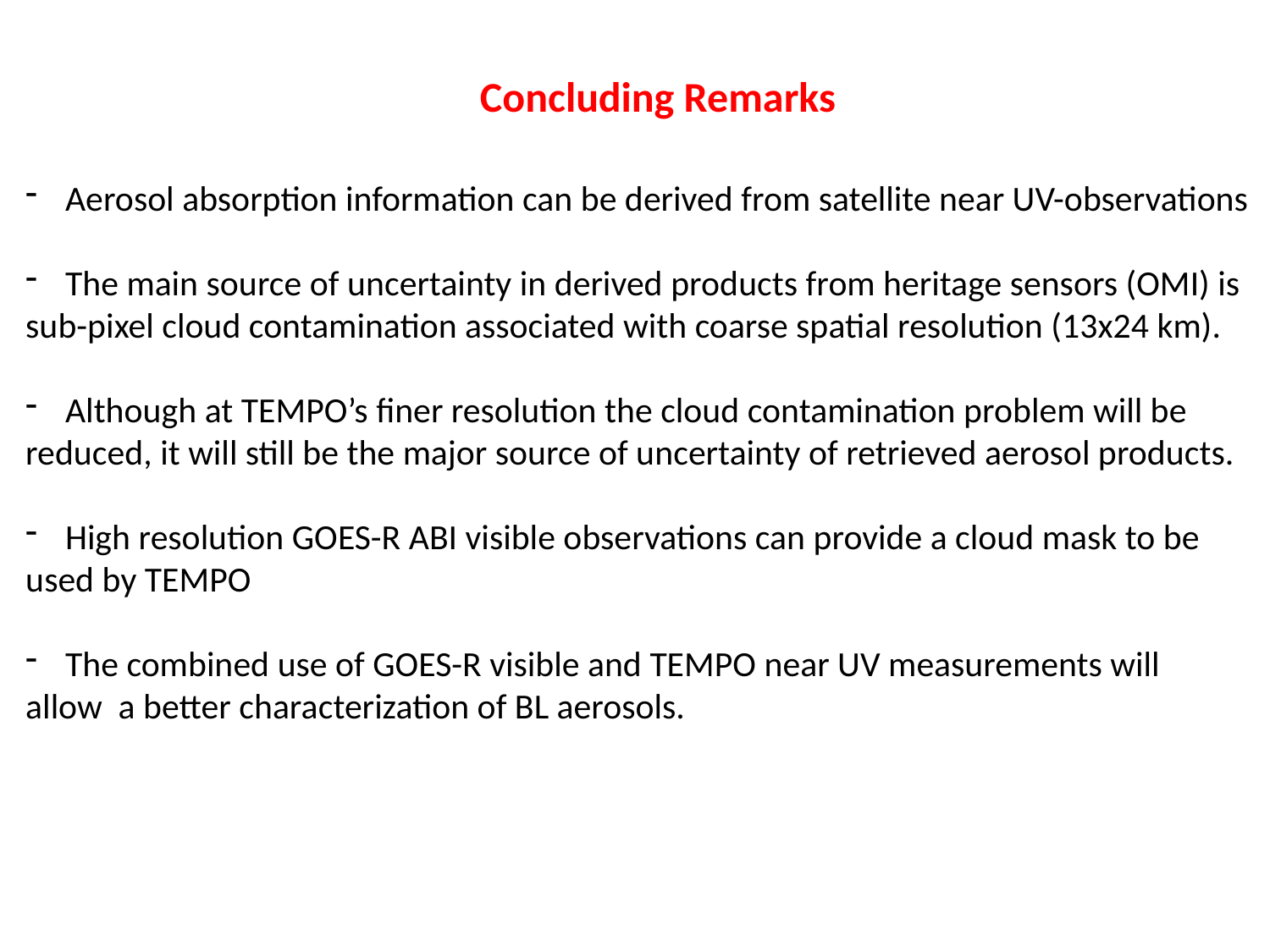

Concluding Remarks
Aerosol absorption information can be derived from satellite near UV-observations

The main source of uncertainty in derived products from heritage sensors (OMI) is
sub-pixel cloud contamination associated with coarse spatial resolution (13x24 km).

Although at TEMPO’s finer resolution the cloud contamination problem will be
reduced, it will still be the major source of uncertainty of retrieved aerosol products.

High resolution GOES-R ABI visible observations can provide a cloud mask to be
used by TEMPO

The combined use of GOES-R visible and TEMPO near UV measurements will
allow  a better characterization of BL aerosols.